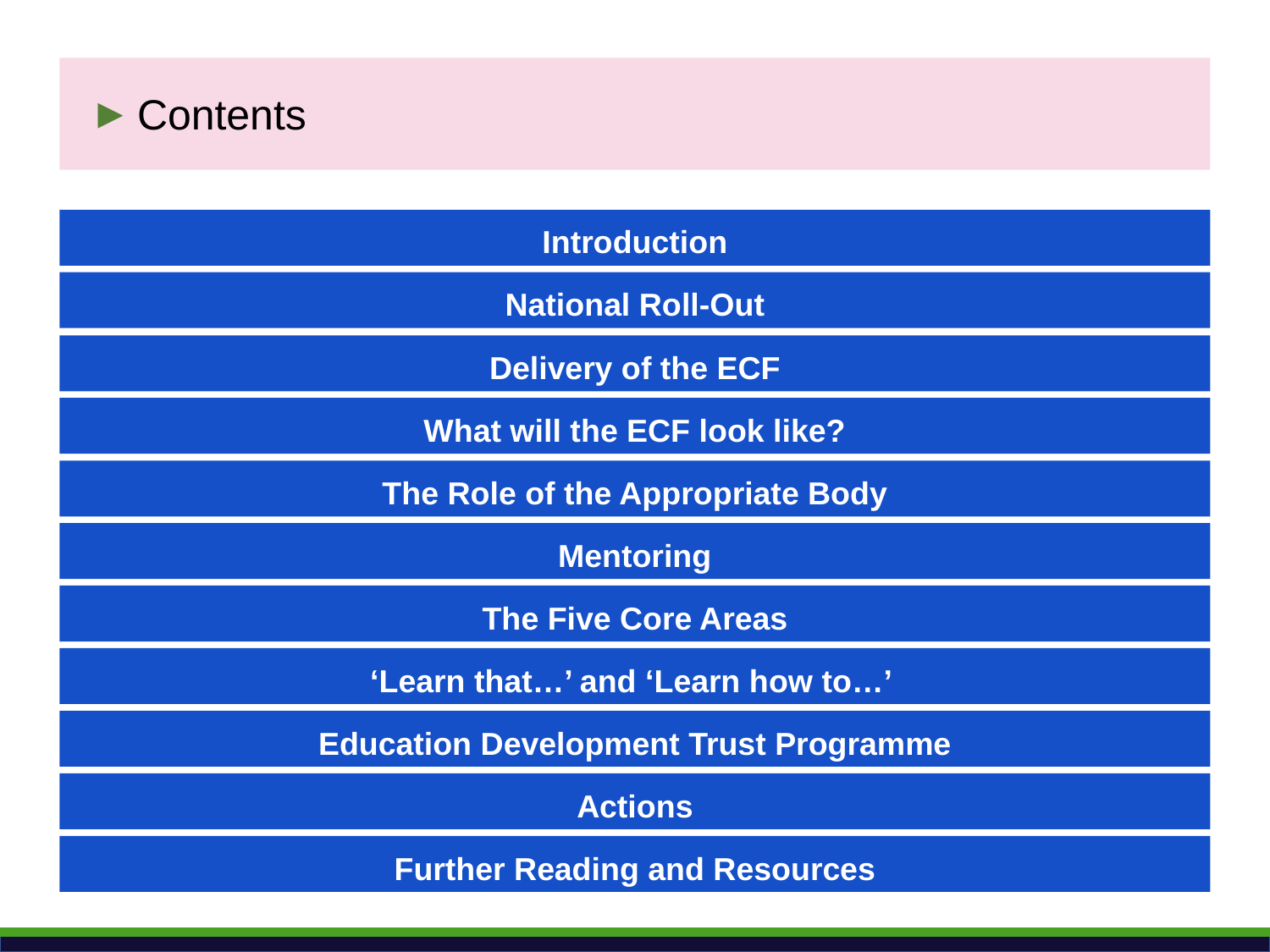

Contents
Introduction
National Roll-Out
Delivery of the ECF
What will the ECF look like?
The Role of the Appropriate Body
Mentoring
The Five Core Areas
‘Learn that…’ and ‘Learn how to…’
Education Development Trust Programme
Trust Programme
Actions
Further Reading and Resources